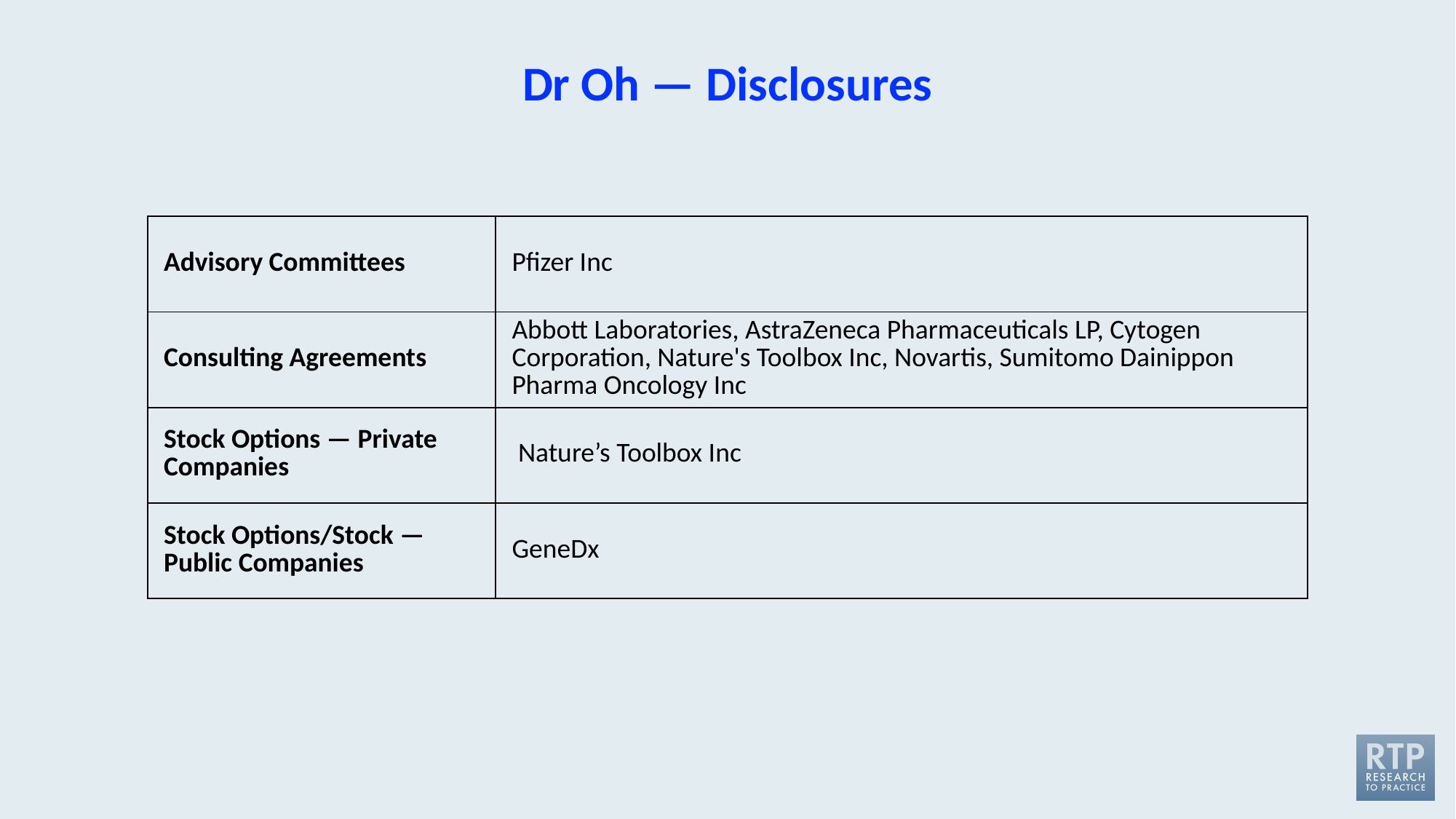

# Dr Oh — Disclosures
| Advisory Committees | Pfizer Inc |
| --- | --- |
| Consulting Agreements | Abbott Laboratories, AstraZeneca Pharmaceuticals LP, Cytogen Corporation, Nature's Toolbox Inc, Novartis, Sumitomo Dainippon Pharma Oncology Inc |
| Stock Options — Private Companies | Nature’s Toolbox Inc |
| Stock Options/Stock —Public Companies | GeneDx |